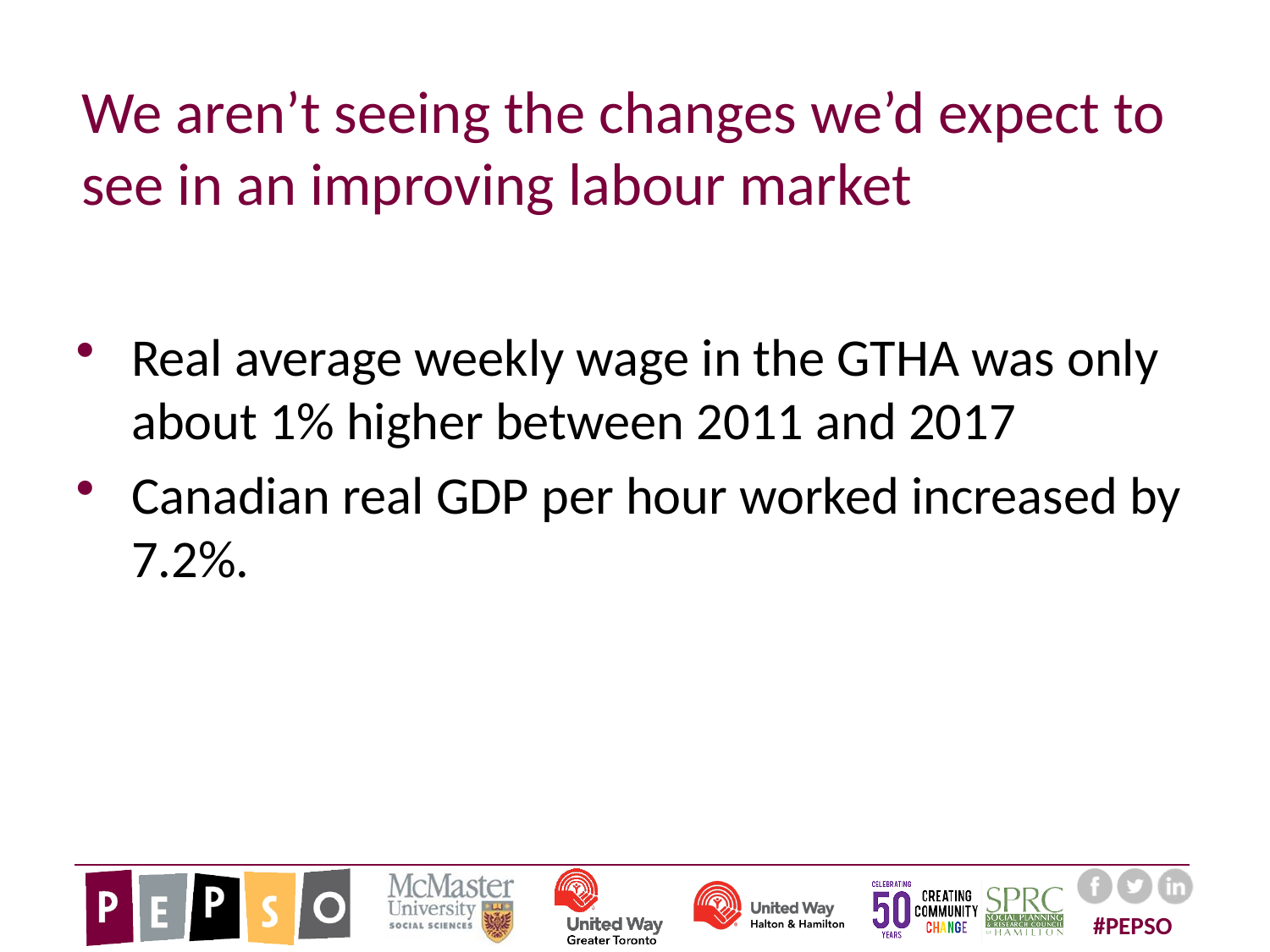

# We aren’t seeing the changes we’d expect to see in an improving labour market
Real average weekly wage in the GTHA was only about 1% higher between 2011 and 2017
Canadian real GDP per hour worked increased by 7.2%.